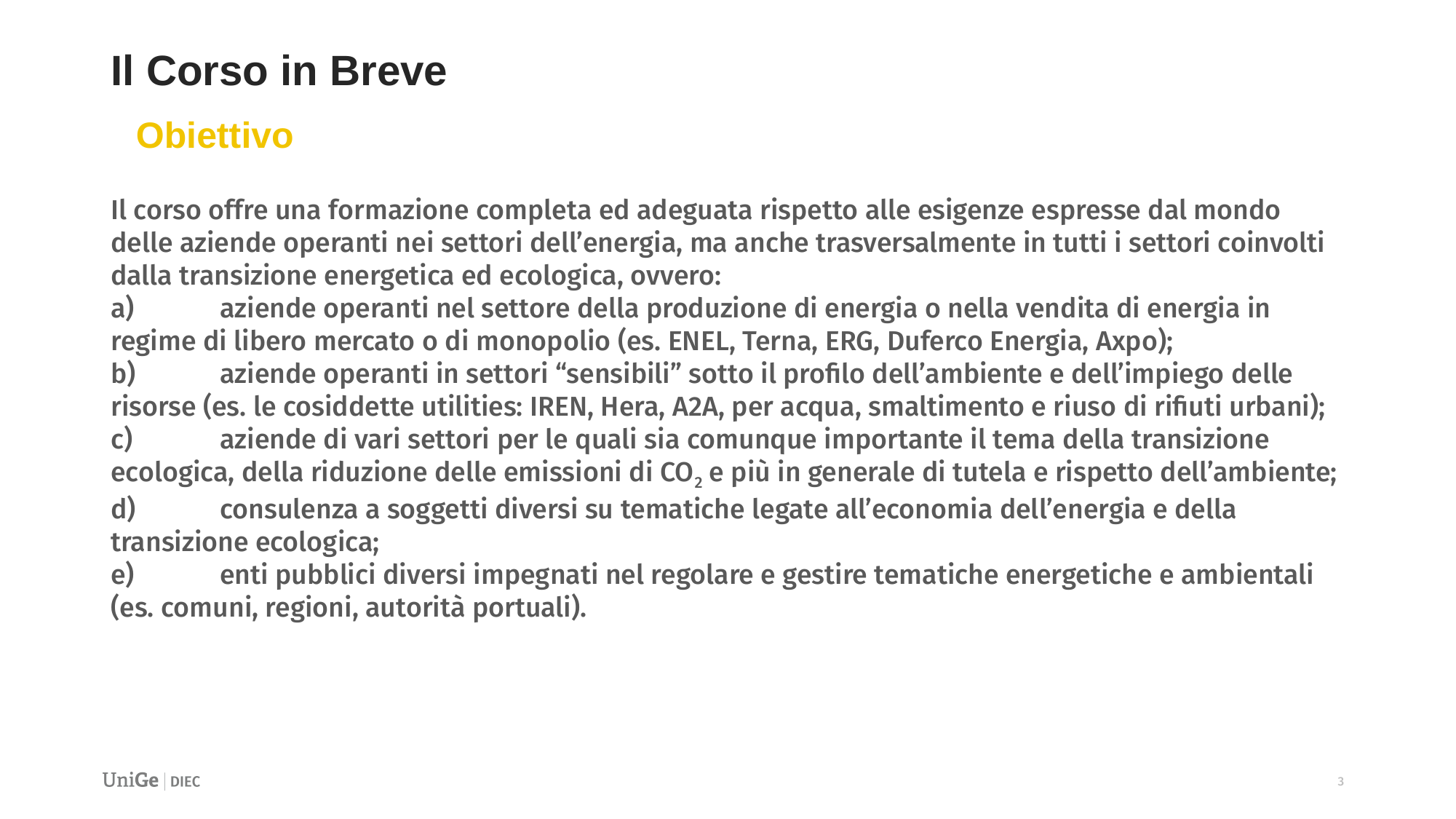

# Il Corso in Breve
Obiettivo
Il corso offre una formazione completa ed adeguata rispetto alle esigenze espresse dal mondo delle aziende operanti nei settori dell’energia, ma anche trasversalmente in tutti i settori coinvolti dalla transizione energetica ed ecologica, ovvero:
a)	aziende operanti nel settore della produzione di energia o nella vendita di energia in regime di libero mercato o di monopolio (es. ENEL, Terna, ERG, Duferco Energia, Axpo);
b)	aziende operanti in settori “sensibili” sotto il profilo dell’ambiente e dell’impiego delle risorse (es. le cosiddette utilities: IREN, Hera, A2A, per acqua, smaltimento e riuso di rifiuti urbani);
c)	aziende di vari settori per le quali sia comunque importante il tema della transizione ecologica, della riduzione delle emissioni di CO2 e più in generale di tutela e rispetto dell’ambiente;
d)	consulenza a soggetti diversi su tematiche legate all’economia dell’energia e della transizione ecologica;
e)	enti pubblici diversi impegnati nel regolare e gestire tematiche energetiche e ambientali (es. comuni, regioni, autorità portuali).

3